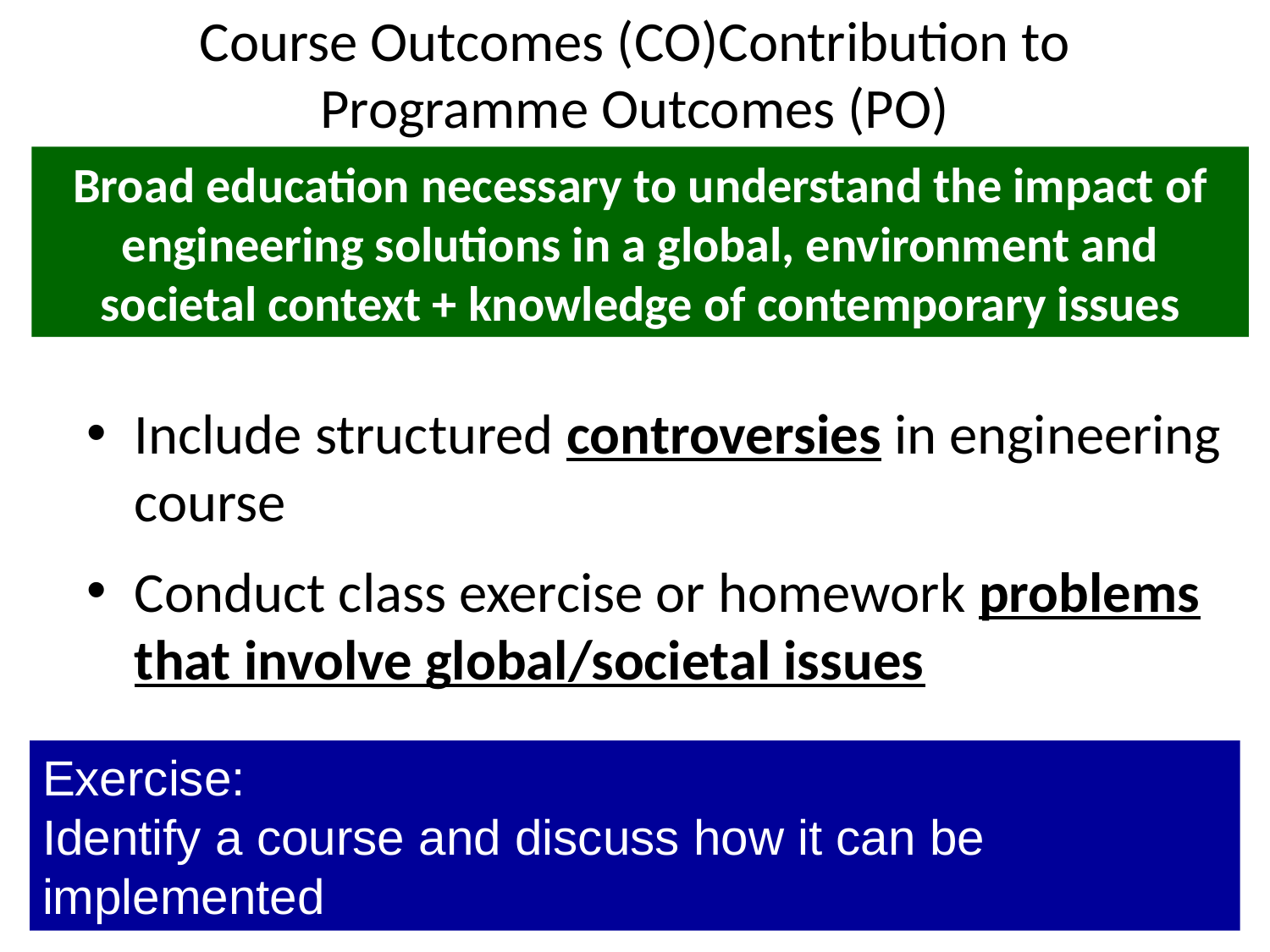

# Course Outcomes (CO)Contribution to Programme Outcomes (PO)
Broad education necessary to understand the impact of engineering solutions in a global, environment and societal context + knowledge of contemporary issues
Include structured controversies in engineering course
Conduct class exercise or homework problems that involve global/societal issues
Exercise:
Identify a course and discuss how it can be implemented